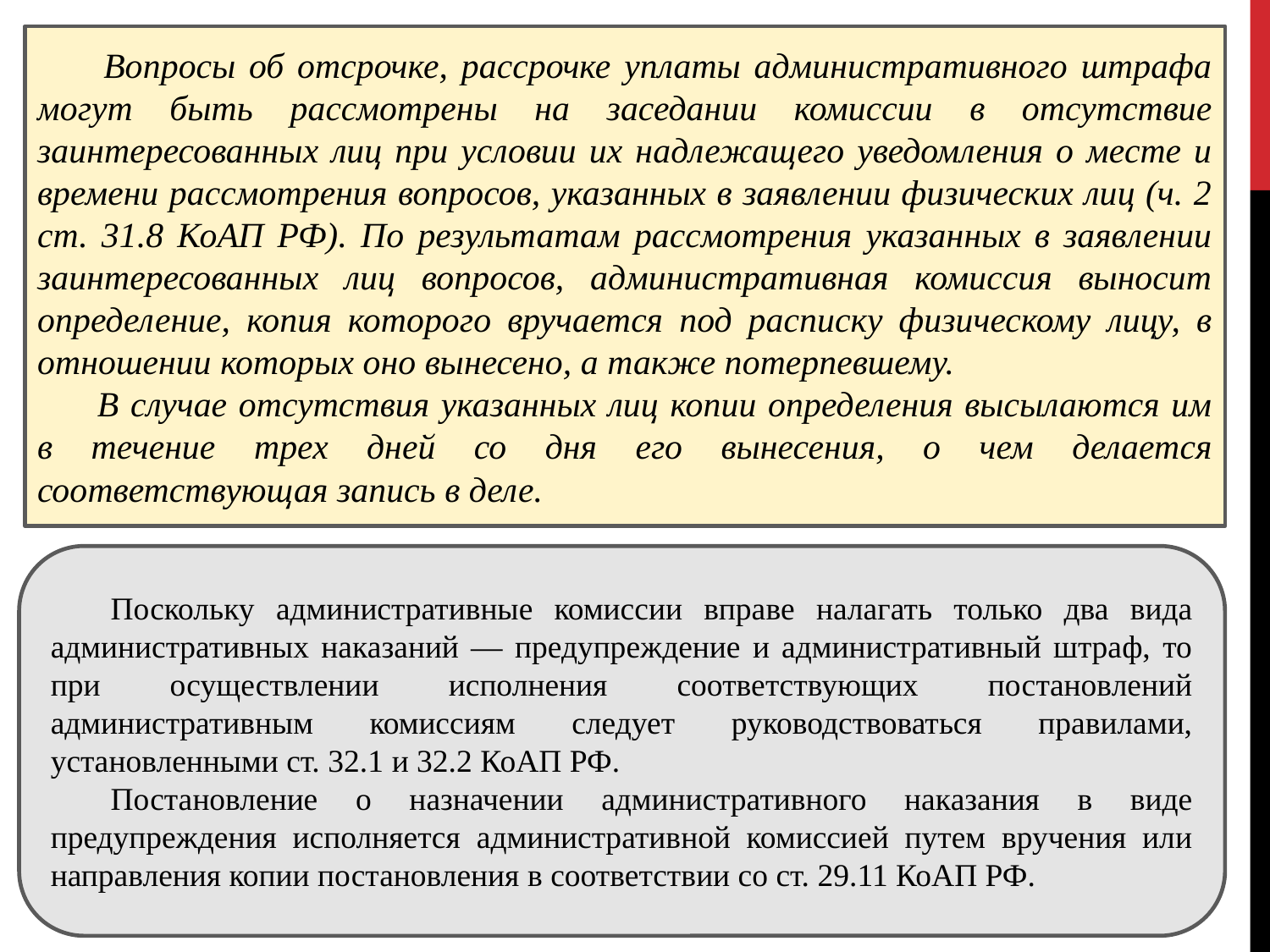

Вопросы об отсрочке, рассрочке уплаты административного штрафа могут быть рассмотрены на заседании комиссии в отсутствие заинтересованных лиц при условии их надлежащего уведомления о месте и времени рассмотрения вопросов, указанных в заявлении физических лиц (ч. 2 ст. 31.8 КоАП РФ). По результатам рассмотрения указанных в заявлении заинтересованных лиц вопросов, административная комиссия выносит определение, копия которого вручается под расписку физическому лицу, в отношении которых оно вынесено, а также потерпевшему.
В случае отсутствия указанных лиц копии определения высылаются им в течение трех дней со дня его вынесения, о чем делается соответствующая запись в деле.
Поскольку административные комиссии вправе налагать только два вида административных наказаний — предупреждение и административный штраф, то при осуществлении исполнения соответствующих постановлений административным комиссиям следует руководствоваться правилами, установленными ст. 32.1 и 32.2 КоАП РФ.
Постановление о назначении административного наказания в виде предупреждения исполняется административной комиссией путем вручения или направления копии постановления в соответствии со ст. 29.11 КоАП РФ.